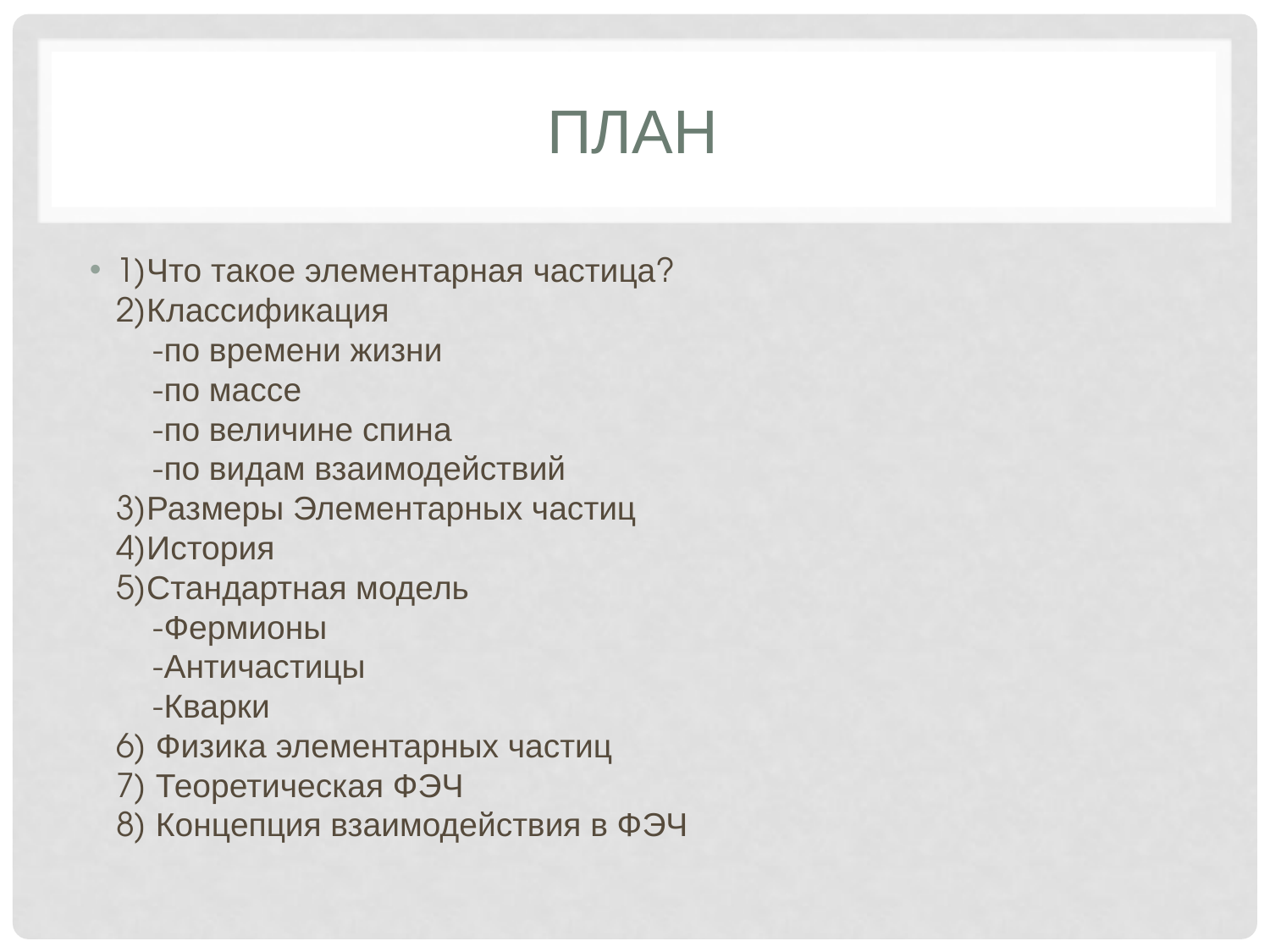

# План
1)Что такое элементарная частица?
2)Классификация
    -по времени жизни
    -по массе
    -по величине спина
    -по видам взаимодействий
3)Размеры Элементарных частиц
4)История
5)Стандартная модель
    -Фермионы
    -Античастицы
    -Кварки
6) Физика элементарных частиц
7) Теоретическая ФЭЧ
8) Концепция взаимодействия в ФЭЧ